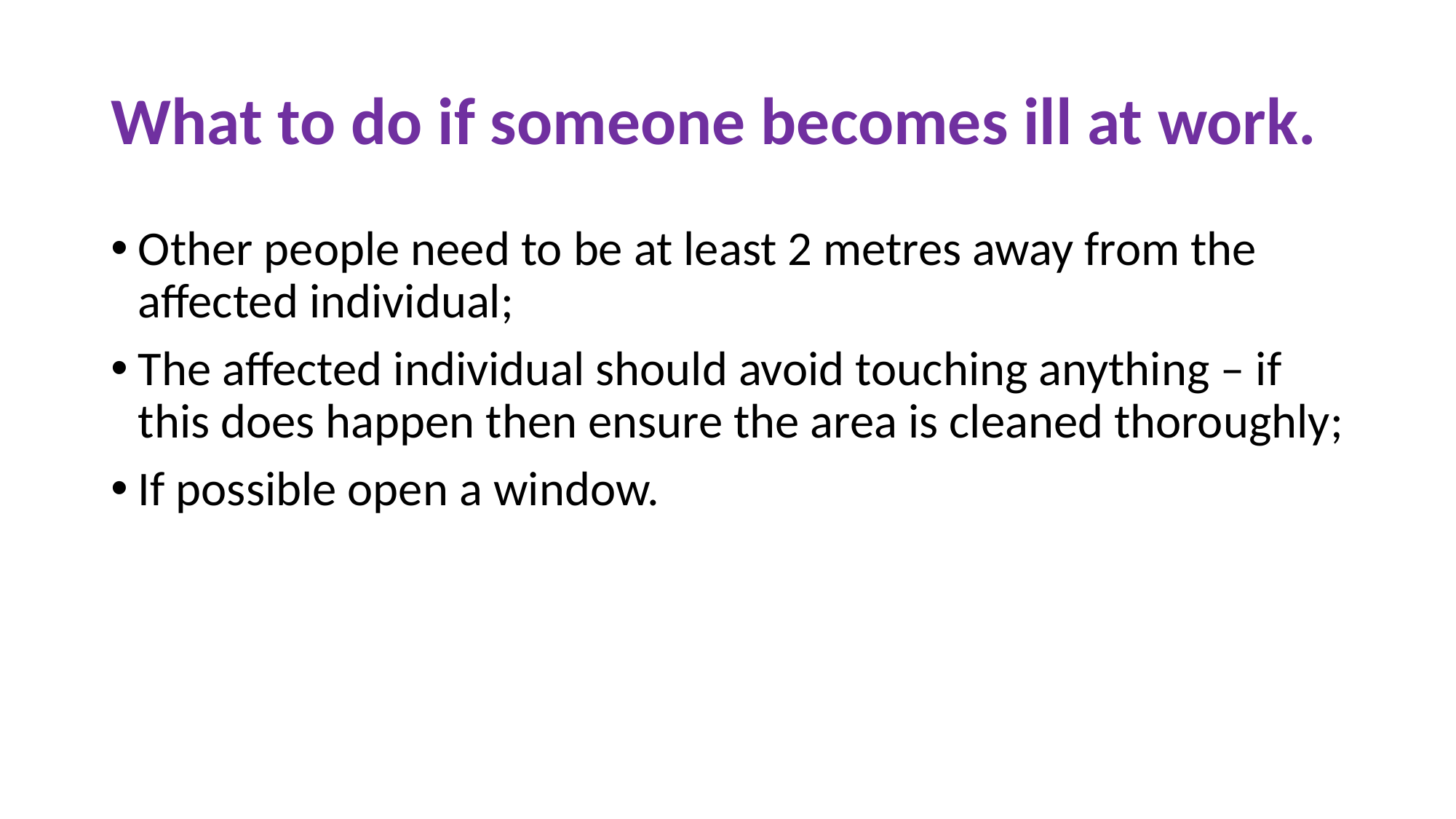

# What to do if someone becomes ill at work.
Other people need to be at least 2 metres away from the affected individual;
The affected individual should avoid touching anything – if this does happen then ensure the area is cleaned thoroughly;
If possible open a window.